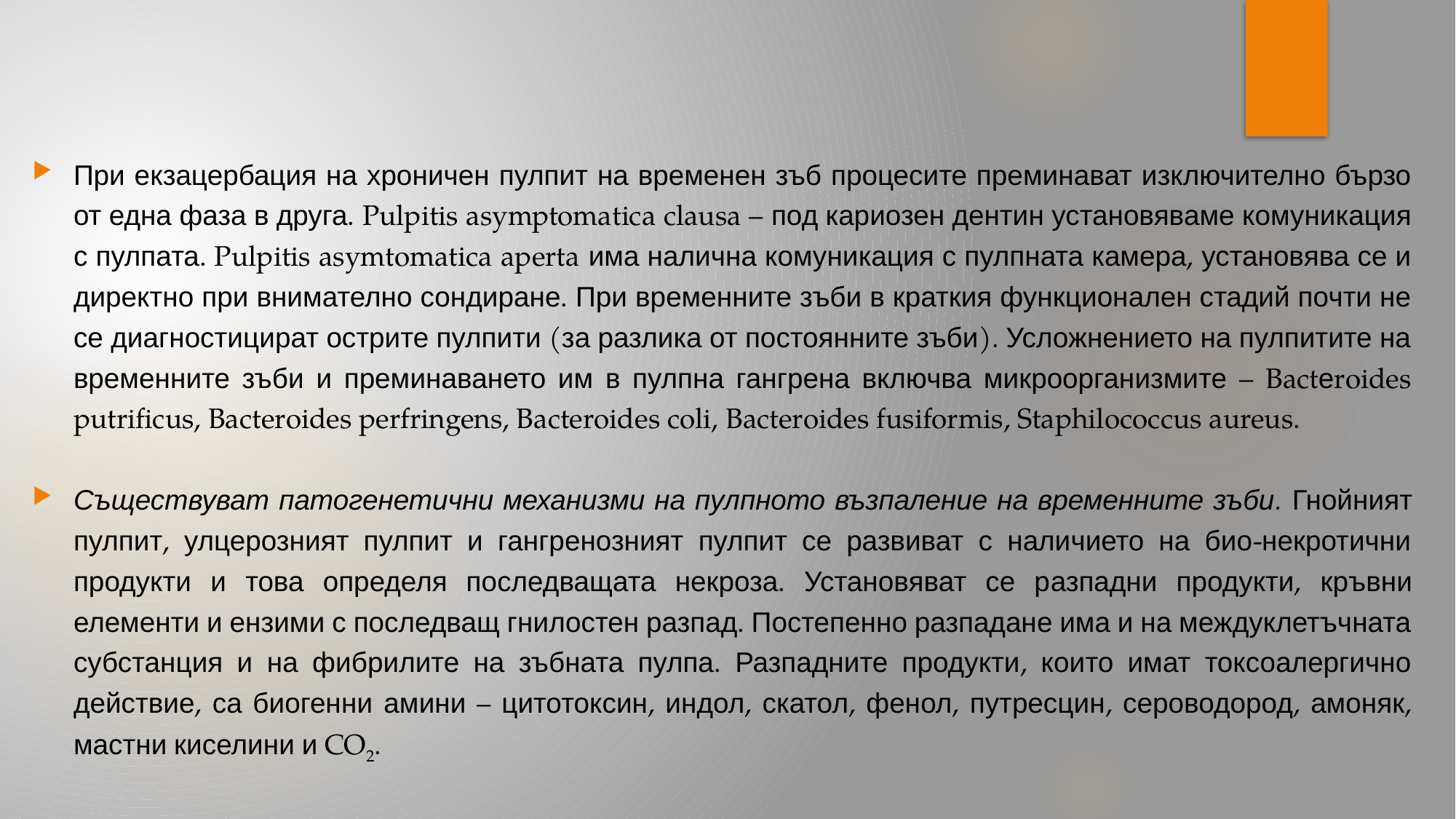

При екзацербация на хроничен пулпит на временен зъб процесите преминават изключително бързо от една фаза в друга. Pulpitis asymptomatica clausa – под кариозен дентин установяваме комуникация с пулпата. Pulpitis asymtomatica aperta има налична комуникация с пулпната камера, установява се и директно при внимателно сондиране. При временните зъби в краткия функционален стадий почти не се диагностицират острите пулпити (за разлика от постоянните зъби). Усложнението на пулпитите на временните зъби и преминаването им в пулпна гангрена включва микроорганизмите – Bactеroides putrificus, Bacteroides perfringens, Bacteroides coli, Bacteroides fusiformis, Staphilococcus aureus.

Съществуват патогенетични механизми на пулпното възпаление на временните зъби. Гнойният пулпит, улцерозният пулпит и гангренозният пулпит се развиват с наличието на био-некротични продукти и това определя последващата некроза. Установяват се разпадни продукти, кръвни елементи и ензими с последващ гнилостен разпад. Постепенно разпадане има и на междуклетъчната субстанция и на фибрилите на зъбната пулпа. Разпадните продукти, които имат токсоалергично действие, са биогенни амини – цитотоксин, индол, скатол, фенол, путресцин, сероводород, амоняк, мастни киселини и CO2.